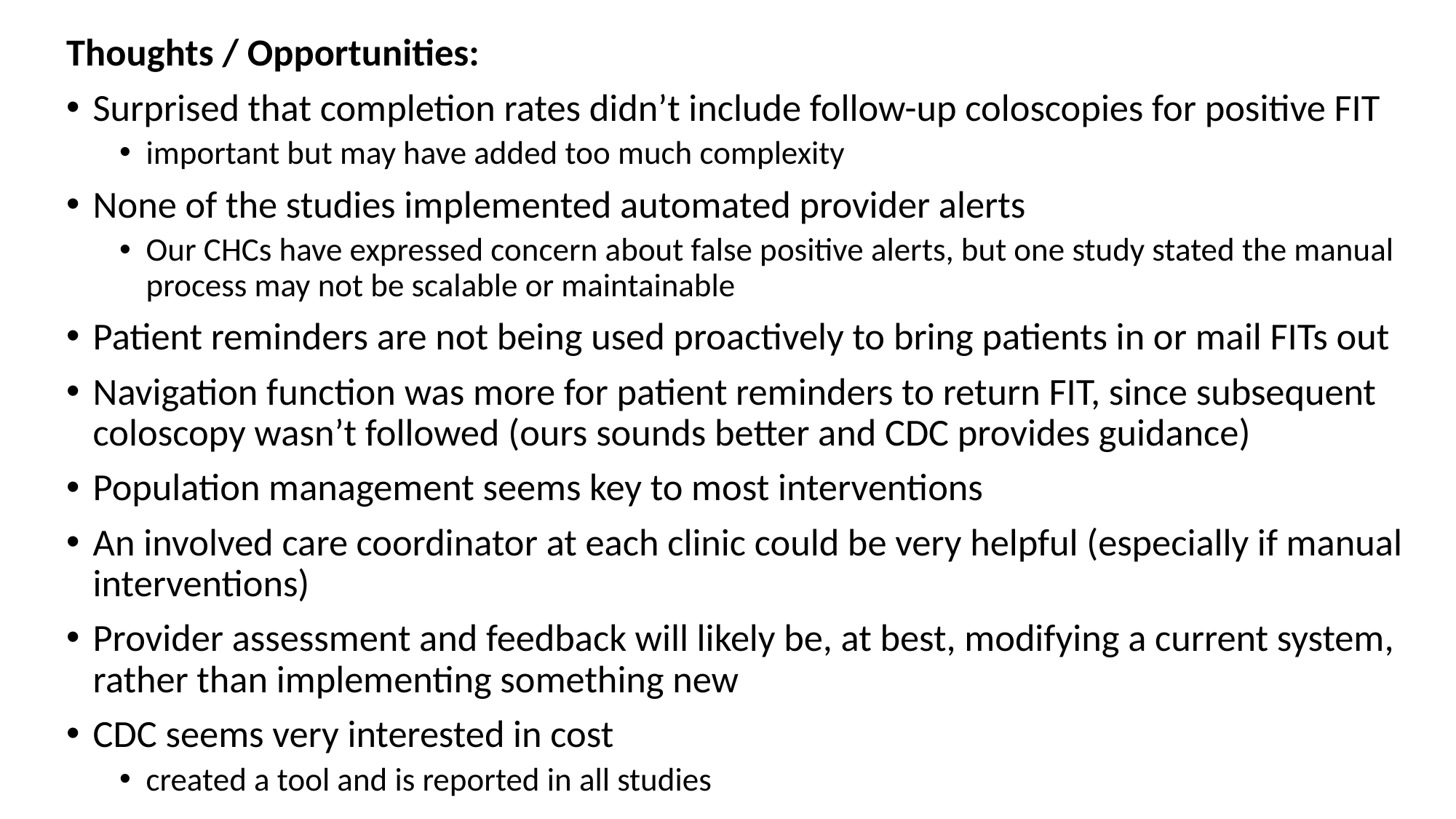

Thoughts / Opportunities:
Surprised that completion rates didn’t include follow-up coloscopies for positive FIT
important but may have added too much complexity
None of the studies implemented automated provider alerts
Our CHCs have expressed concern about false positive alerts, but one study stated the manual process may not be scalable or maintainable
Patient reminders are not being used proactively to bring patients in or mail FITs out
Navigation function was more for patient reminders to return FIT, since subsequent coloscopy wasn’t followed (ours sounds better and CDC provides guidance)
Population management seems key to most interventions
An involved care coordinator at each clinic could be very helpful (especially if manual interventions)
Provider assessment and feedback will likely be, at best, modifying a current system, rather than implementing something new
CDC seems very interested in cost
created a tool and is reported in all studies